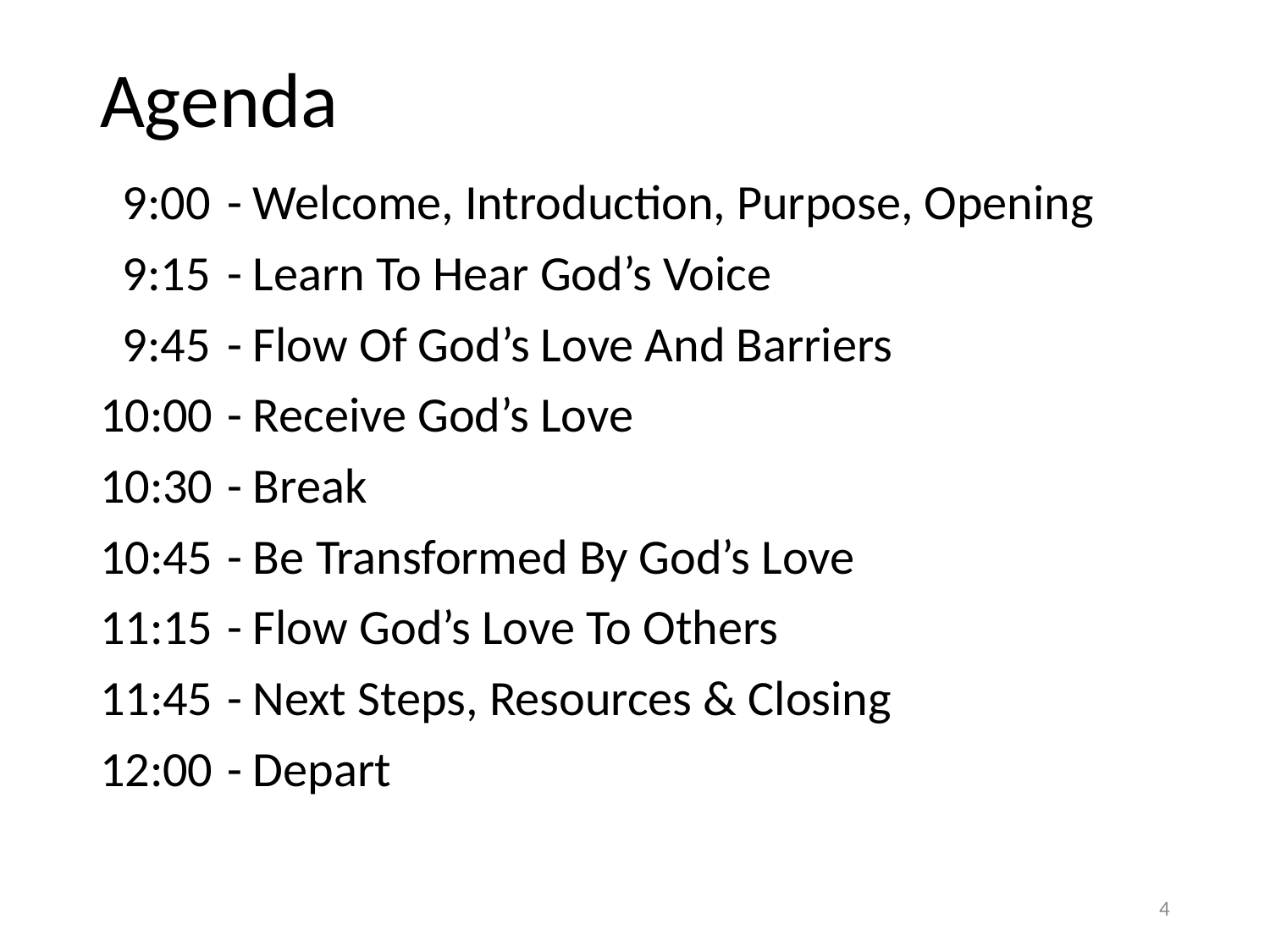

# Agenda
  9:00	- Welcome, Introduction, Purpose, Opening
  9:15	- Learn To Hear God’s Voice
  9:45	- Flow Of God’s Love And Barriers
10:00	- Receive God’s Love
10:30	- Break
10:45	- Be Transformed By God’s Love
11:15	- Flow God’s Love To Others
11:45	- Next Steps, Resources & Closing
12:00	- Depart
4